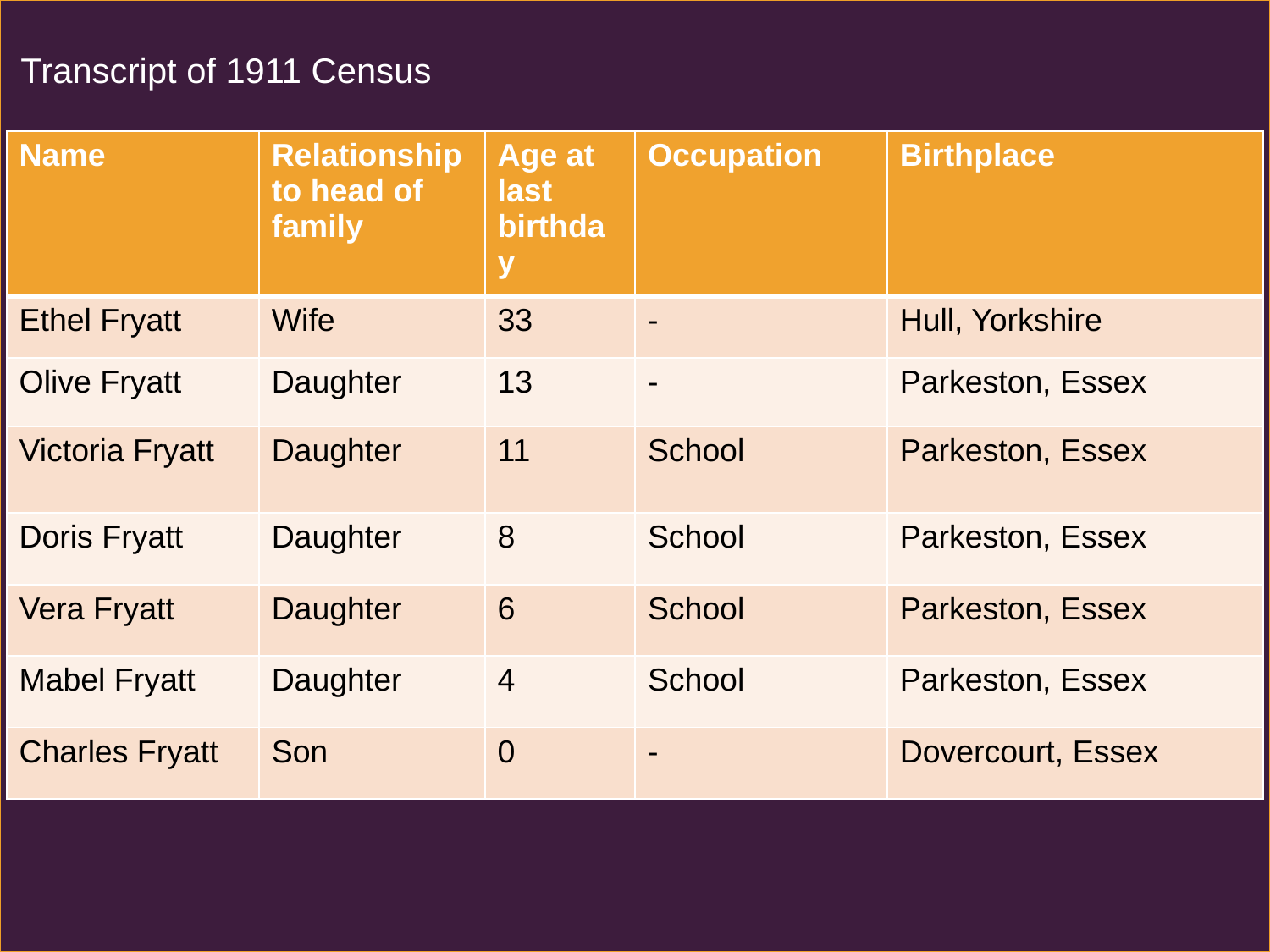

Transcript of 1911 Census

| Name | Relationship to head of family | Age at last birthday | Occupation | Birthplace |
| --- | --- | --- | --- | --- |
| Ethel Fryatt | Wife | 33 | - | Hull, Yorkshire |
| Olive Fryatt | Daughter | 13 | - | Parkeston, Essex |
| Victoria Fryatt | Daughter | 11 | School | Parkeston, Essex |
| Doris Fryatt | Daughter | 8 | School | Parkeston, Essex |
| Vera Fryatt | Daughter | 6 | School | Parkeston, Essex |
| Mabel Fryatt | Daughter | 4 | School | Parkeston, Essex |
| Charles Fryatt | Son | 0 | - | Dovercourt, Essex |